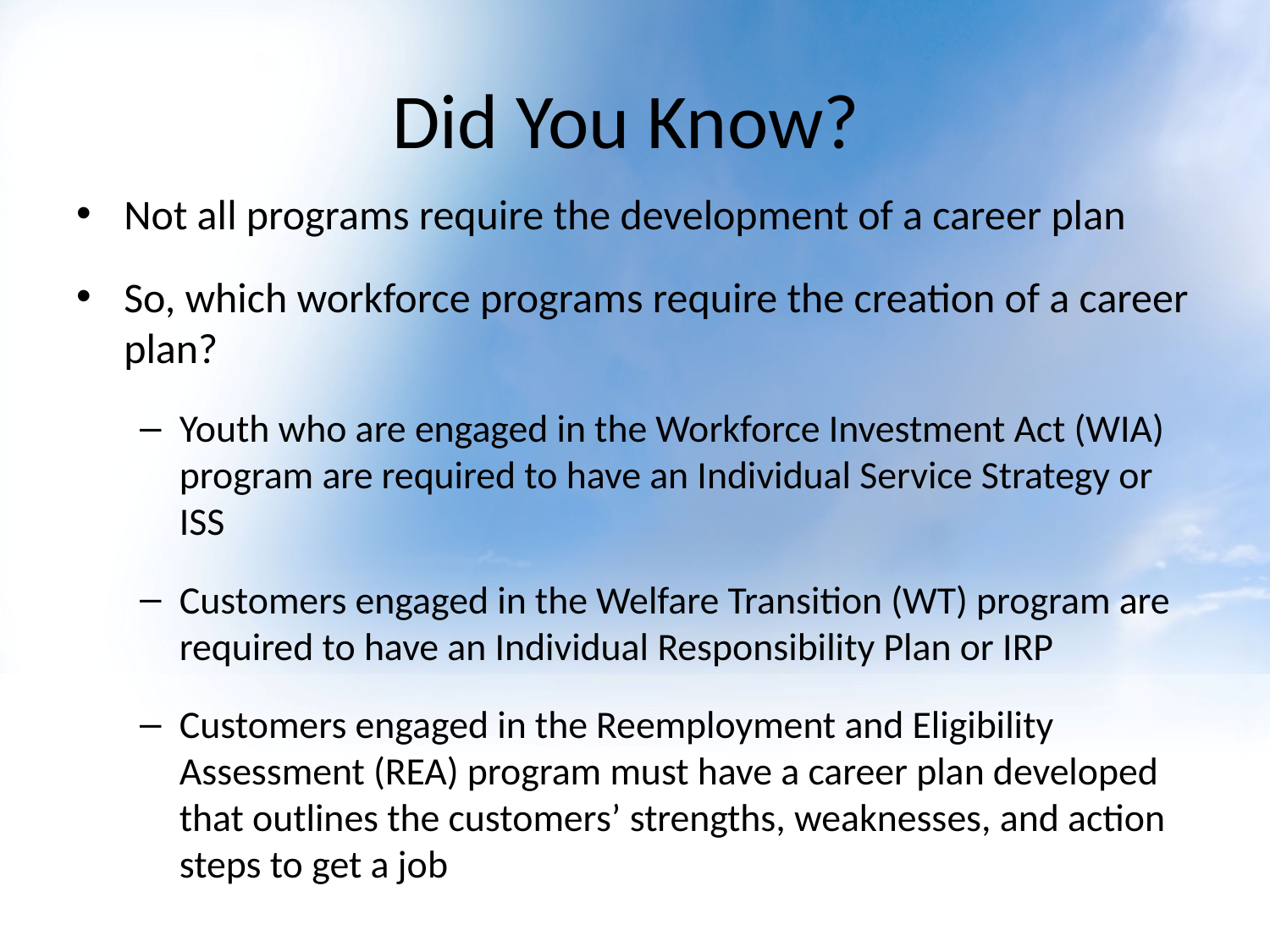

# Did You Know?
Not all programs require the development of a career plan
So, which workforce programs require the creation of a career plan?
Youth who are engaged in the Workforce Investment Act (WIA) program are required to have an Individual Service Strategy or ISS
Customers engaged in the Welfare Transition (WT) program are required to have an Individual Responsibility Plan or IRP
Customers engaged in the Reemployment and Eligibility Assessment (REA) program must have a career plan developed that outlines the customers’ strengths, weaknesses, and action steps to get a job